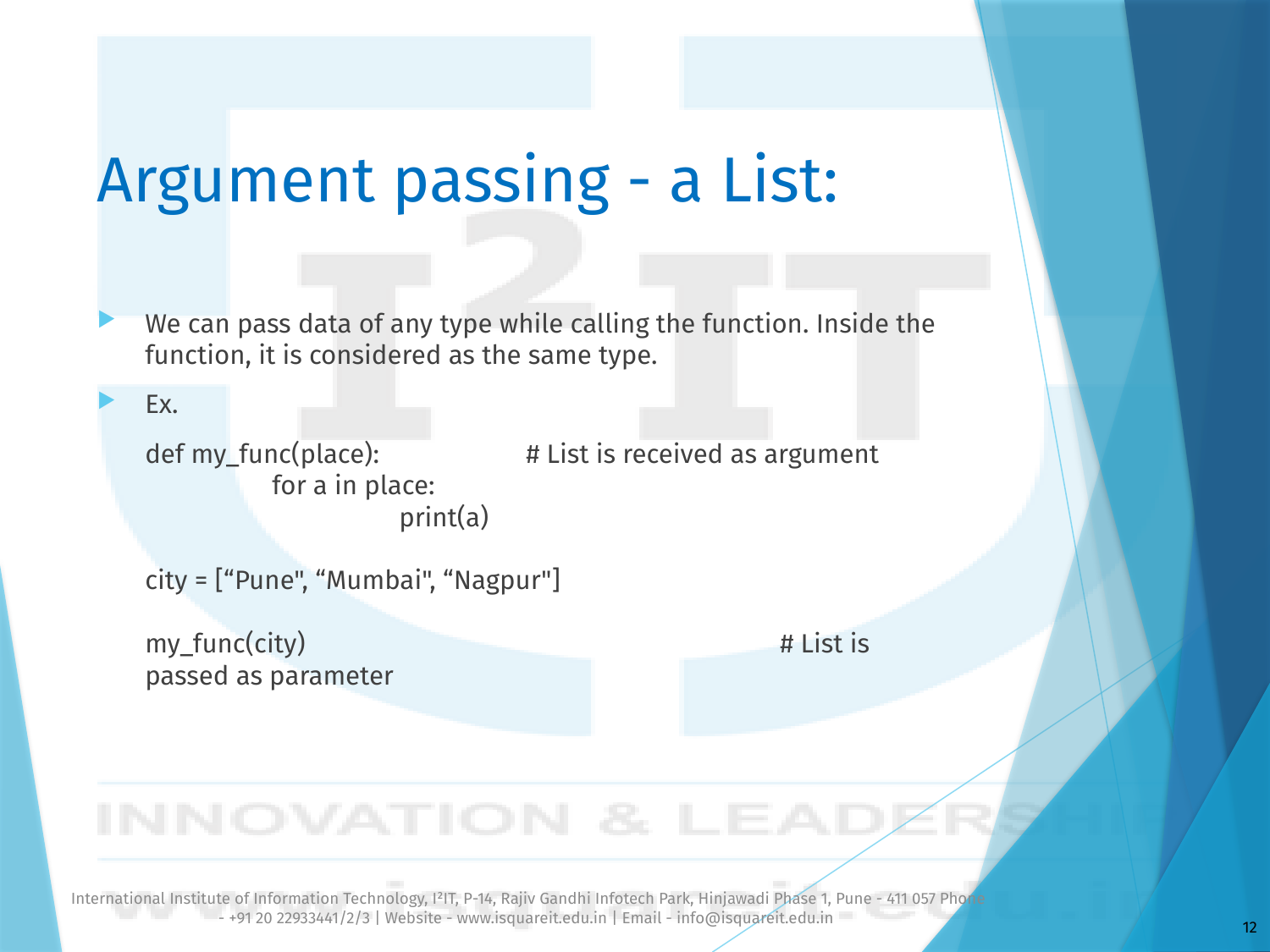

# Argument passing - a List:
We can pass data of any type while calling the function. Inside the function, it is considered as the same type.
Ex.
	def my_func(place):  		# List is received as argument
  	for a in place:
    		print(a)
city = [“Pune", “Mumbai", “Nagpur"]
my_func(city)				# List is passed as parameter
International Institute of Information Technology, I²IT, P-14, Rajiv Gandhi Infotech Park, Hinjawadi Phase 1, Pune - 411 057 Phone - +91 20 22933441/2/3 | Website - www.isquareit.edu.in | Email - info@isquareit.edu.in
12